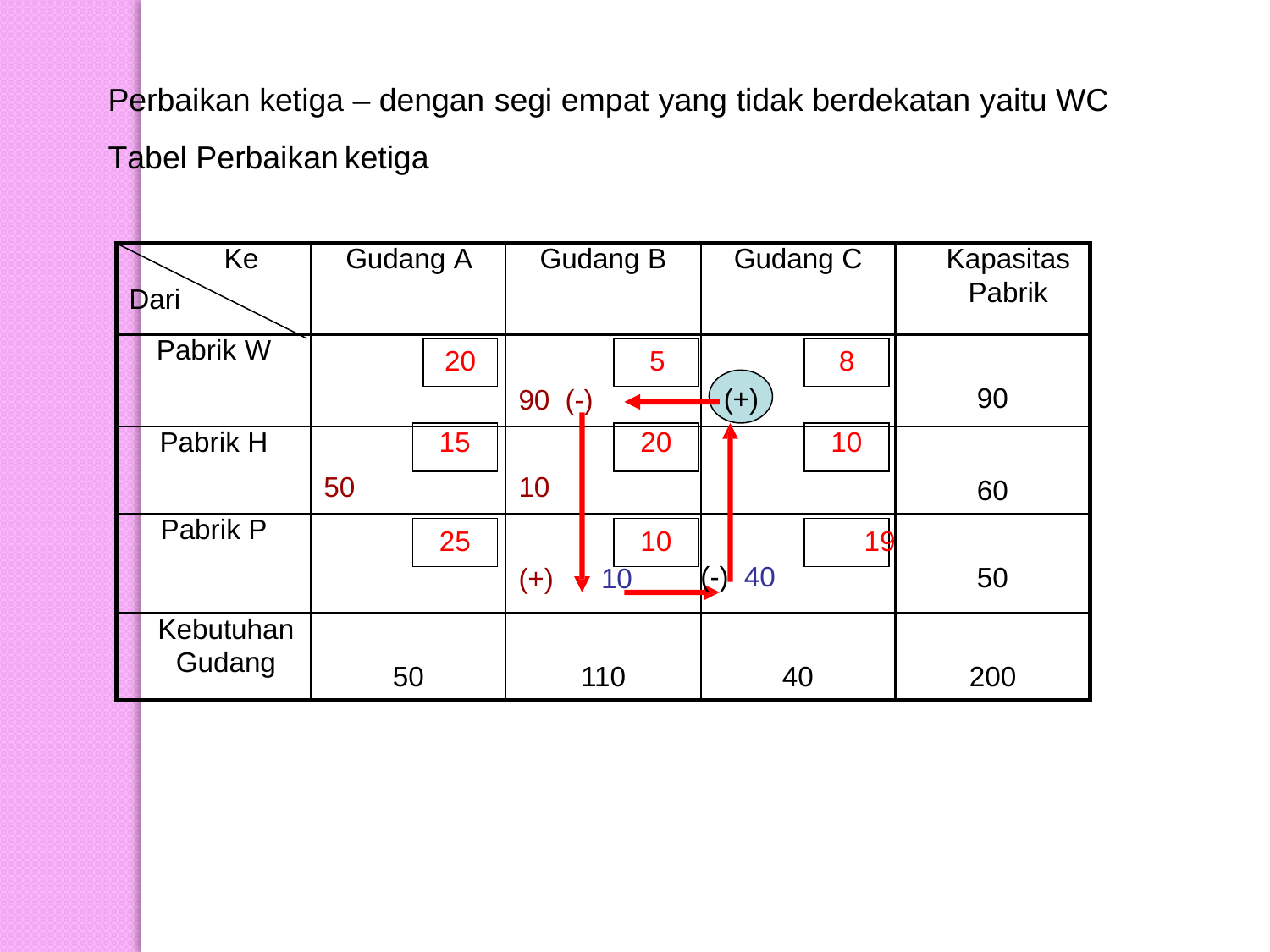

Perbaikan ketiga – dengan
segi
empat
yang
tidak
berdekatan
yaitu
WC
Tabel Perbaikan
ketiga

Ke
Dari
Gudang A
Gudang B
Gudang C
Kapasitas
Pabrik

Pabrik W

20

5

8

90

90 (-)
(+)

Pabrik H

15

20

10

60
50
10

Pabrik P

25

10

19
(-)  40

50

(+)      10

Kebutuhan
Gudang

50

110

40

200